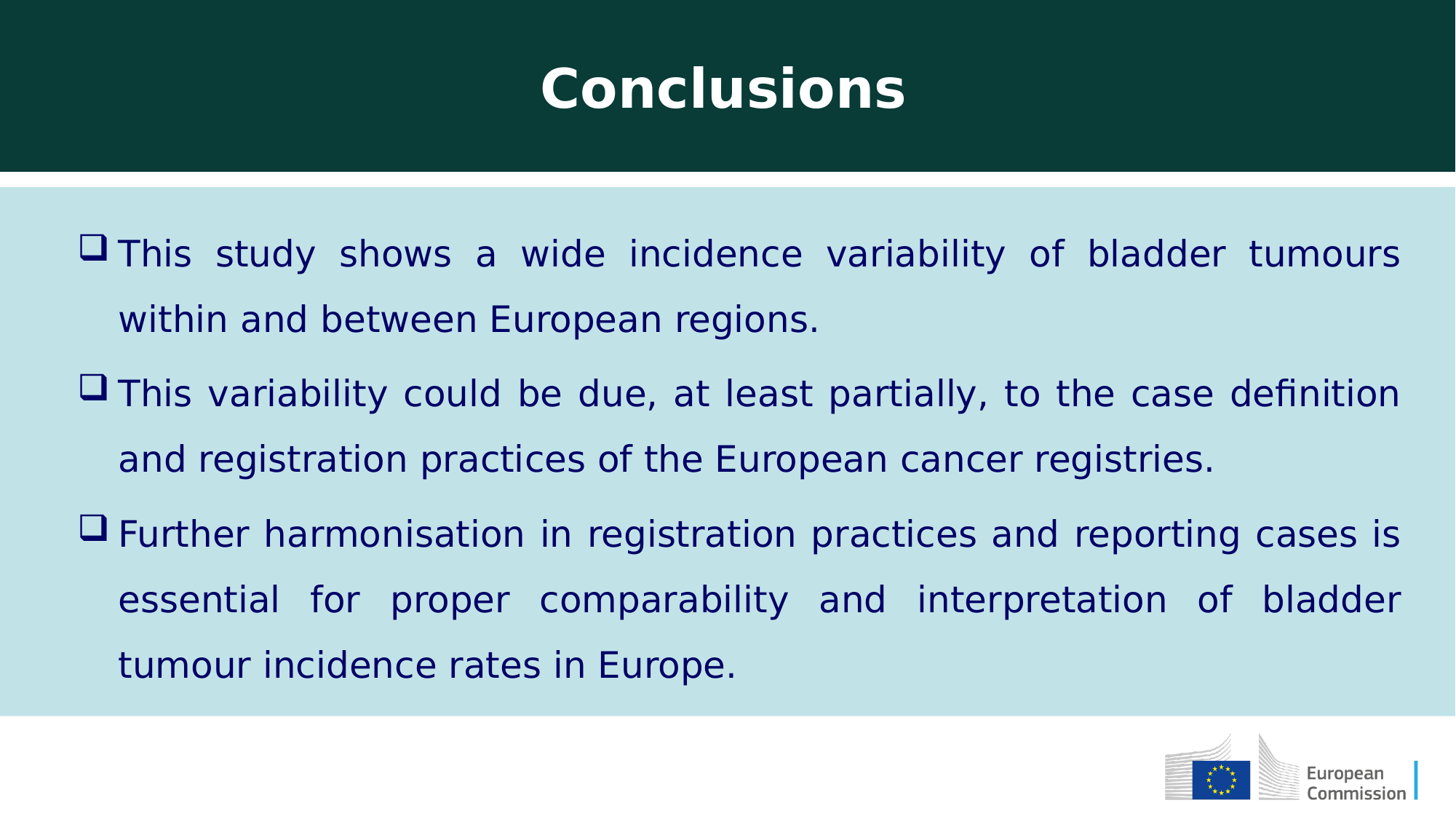

Conclusions
This study shows a wide incidence variability of bladder tumours within and between European regions.
This variability could be due, at least partially, to the case definition and registration practices of the European cancer registries.
Further harmonisation in registration practices and reporting cases is essential for proper comparability and interpretation of bladder tumour incidence rates in Europe.